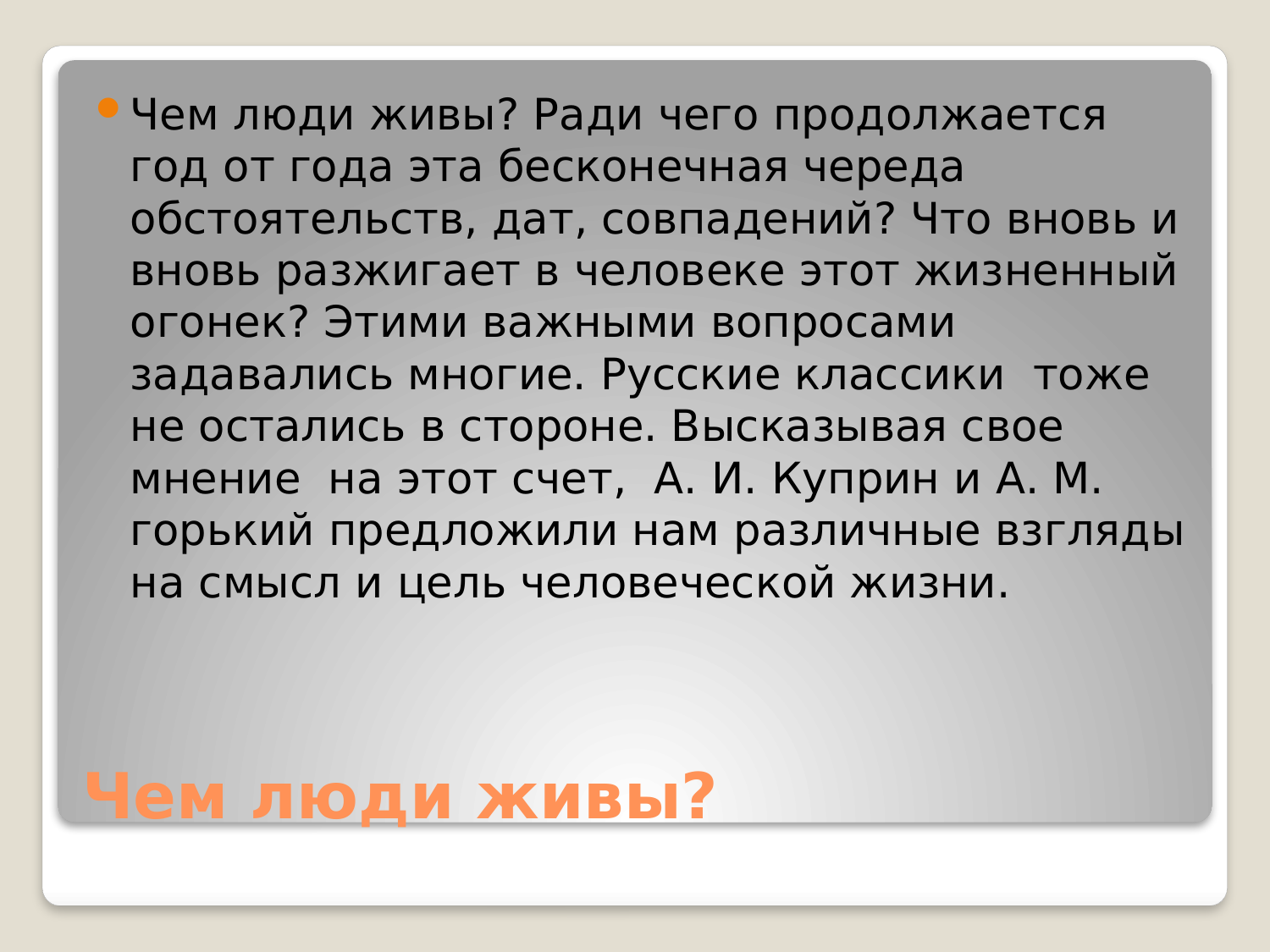

Чем люди живы? Ради чего продолжается год от года эта бесконечная череда обстоятельств, дат, совпадений? Что вновь и вновь разжигает в человеке этот жизненный огонек? Этими важными вопросами задавались многие. Русские классики  тоже не остались в стороне. Высказывая свое мнение  на этот счет,  А. И. Куприн и А. М. горький предложили нам различные взгляды на смысл и цель человеческой жизни.
# Чем люди живы?